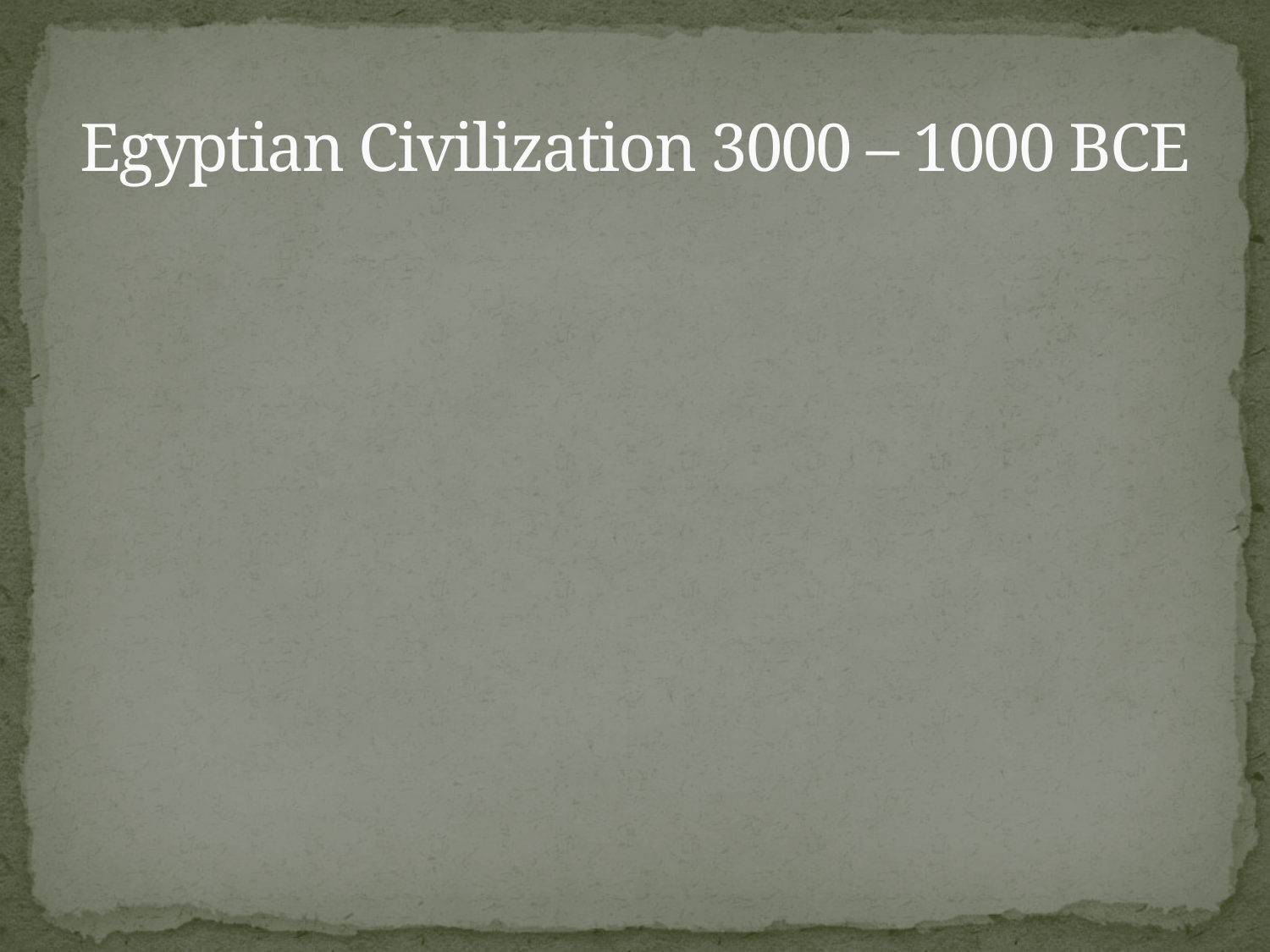

# Egyptian Civilization 3000 – 1000 BCE